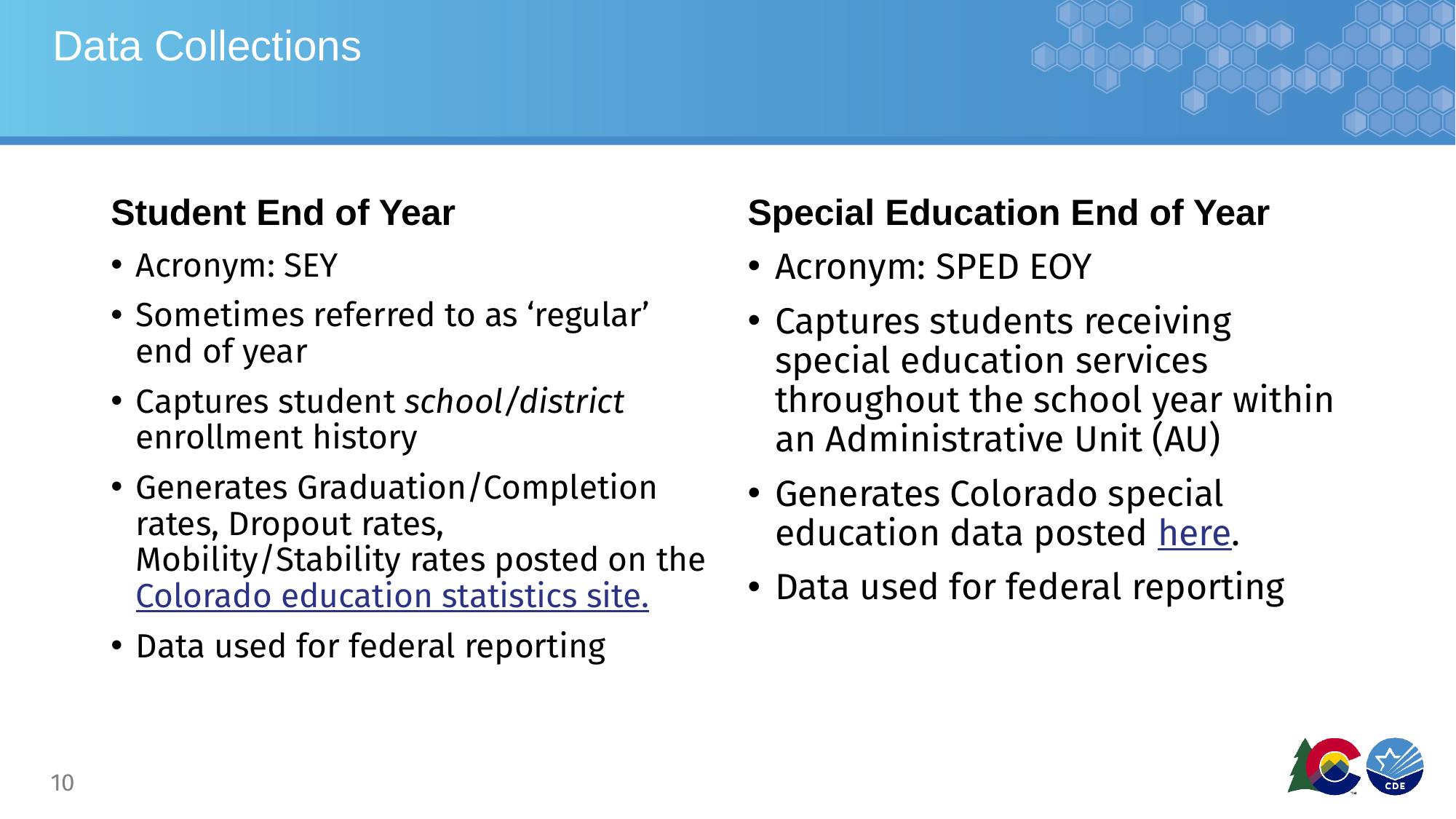

# Data Collections
Student End of Year
Special Education End of Year
Acronym: SEY
Sometimes referred to as ‘regular’ end of year
Captures student school/district enrollment history
Generates Graduation/Completion rates, Dropout rates, Mobility/Stability rates posted on the Colorado education statistics site.
Data used for federal reporting
Acronym: SPED EOY
Captures students receiving special education services throughout the school year within an Administrative Unit (AU)
Generates Colorado special education data posted here.
Data used for federal reporting
10